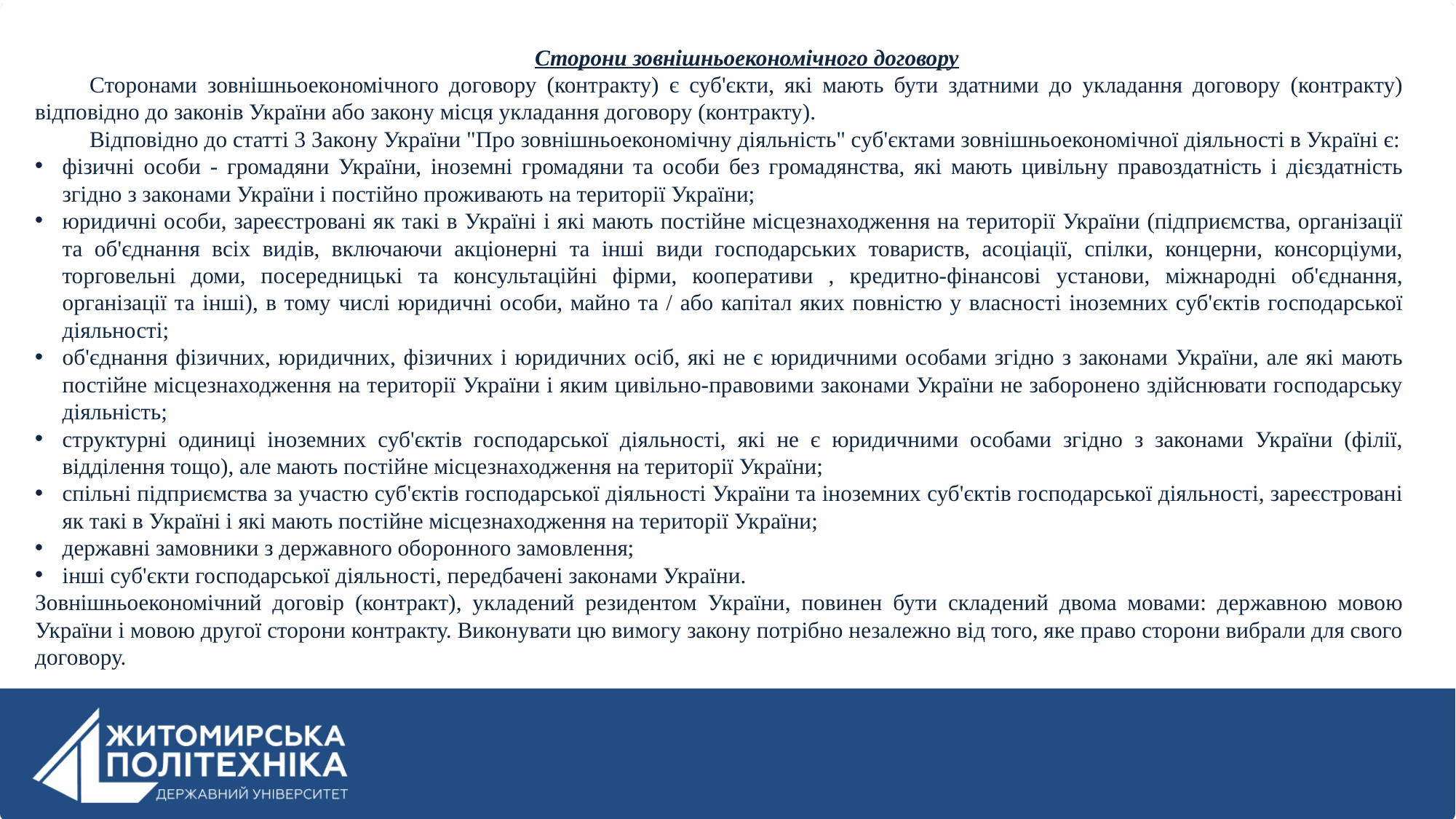

Сторони зовнішньоекономічного договору
Сторонами зовнішньоекономічного договору (контракту) є суб'єкти, які мають бути здатними до укладання договору (контракту) відповідно до законів України або закону місця укладання договору (контракту).
Відповідно до статті 3 Закону України "Про зовнішньоекономічну діяльність" суб'єктами зовнішньоекономічної діяльності в Україні є:
фізичні особи - громадяни України, іноземні громадяни та особи без громадянства, які мають цивільну правоздатність і дієздатність згідно з законами України і постійно проживають на території України;
юридичні особи, зареєстровані як такі в Україні і які мають постійне місцезнаходження на території України (підприємства, організації та об'єднання всіх видів, включаючи акціонерні та інші види господарських товариств, асоціації, спілки, концерни, консорціуми, торговельні доми, посередницькі та консультаційні фірми, кооперативи , кредитно-фінансові установи, міжнародні об'єднання, організації та інші), в тому числі юридичні особи, майно та / або капітал яких повністю у власності іноземних суб'єктів господарської діяльності;
об'єднання фізичних, юридичних, фізичних і юридичних осіб, які не є юридичними особами згідно з законами України, але які мають постійне місцезнаходження на території України і яким цивільно-правовими законами України не заборонено здійснювати господарську діяльність;
структурні одиниці іноземних суб'єктів господарської діяльності, які не є юридичними особами згідно з законами України (філії, відділення тощо), але мають постійне місцезнаходження на території України;
спільні підприємства за участю суб'єктів господарської діяльності України та іноземних суб'єктів господарської діяльності, зареєстровані як такі в Україні і які мають постійне місцезнаходження на території України;
державні замовники з державного оборонного замовлення;
інші суб'єкти господарської діяльності, передбачені законами України.
Зовнішньоекономічний договір (контракт), укладений резидентом України, повинен бути складений двома мовами: державною мовою України і мовою другої сторони контракту. Виконувати цю вимогу закону потрібно незалежно від того, яке право сторони вибрали для свого договору.